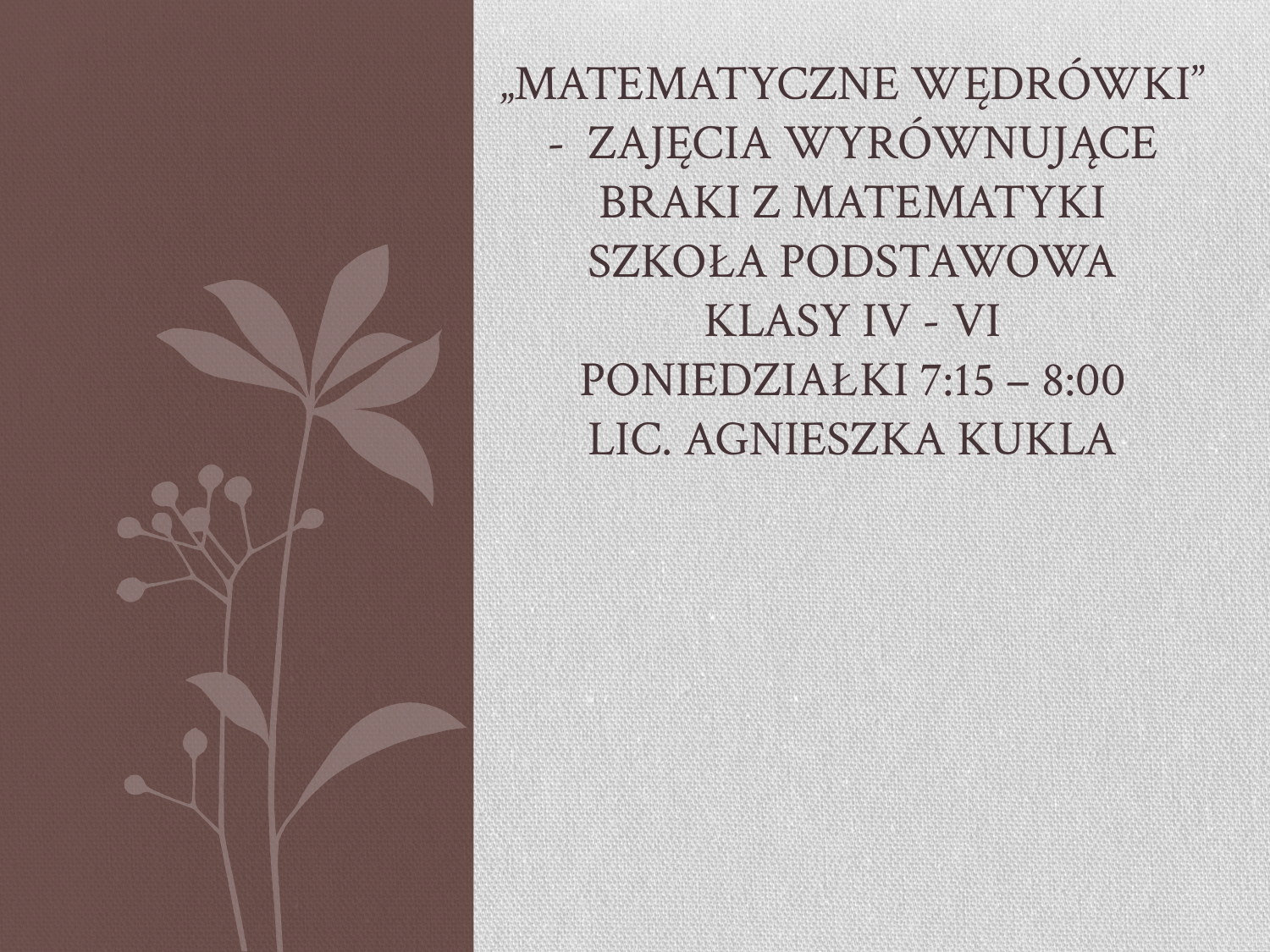

# „matematyczne wędrówki” -  Zajęcia wyrównujące braki z matematyki szkoła podstawowa klasy iV - VI poniedziałki 7:15 – 8:00 lic. Agnieszka kukla